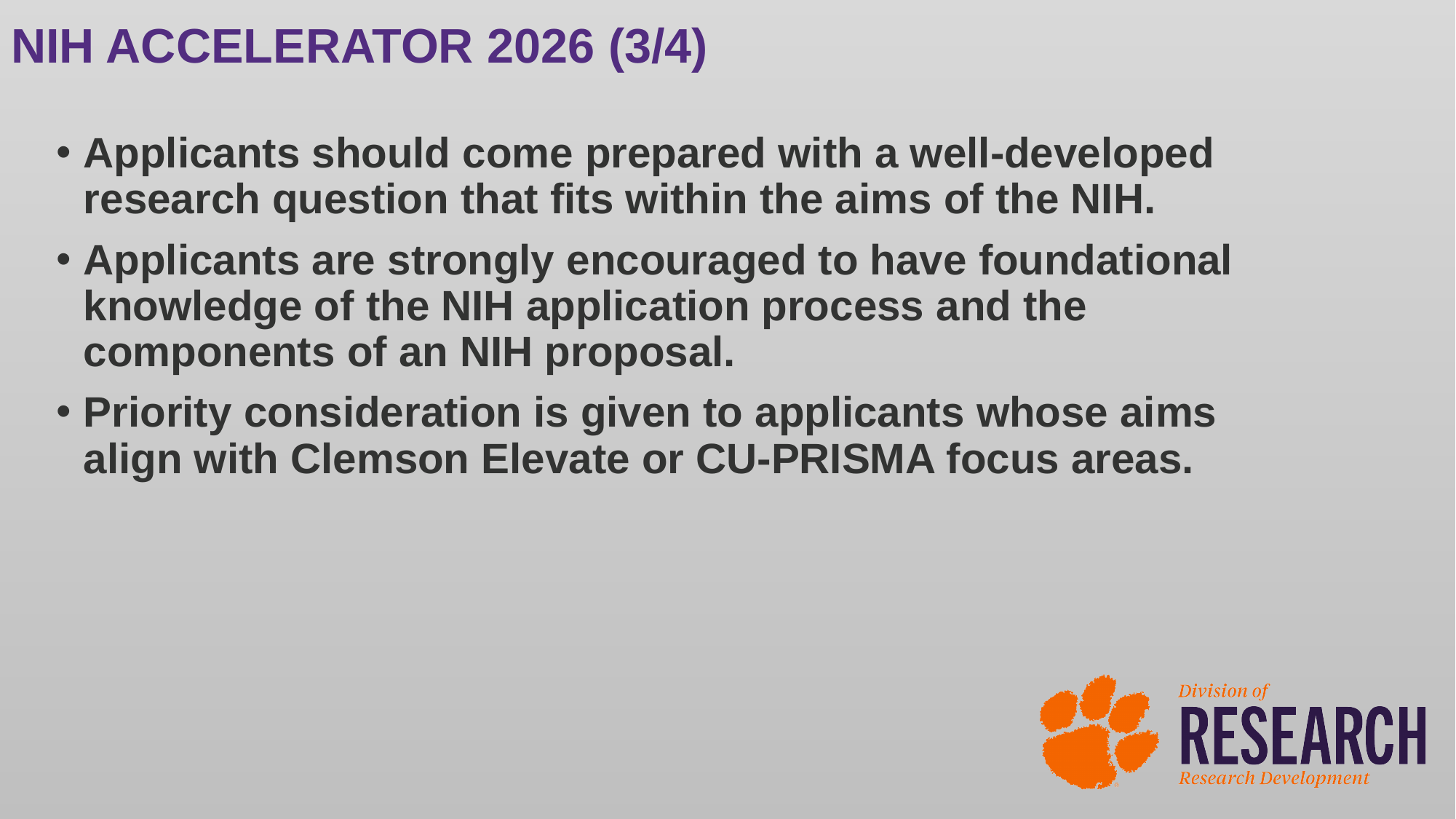

NIH ACCELERATOR 2026 (3/4)
Applicants should come prepared with a well-developed research question that fits within the aims of the NIH.
Applicants are strongly encouraged to have foundational knowledge of the NIH application process and the components of an NIH proposal.
Priority consideration is given to applicants whose aims align with Clemson Elevate or CU-PRISMA focus areas.